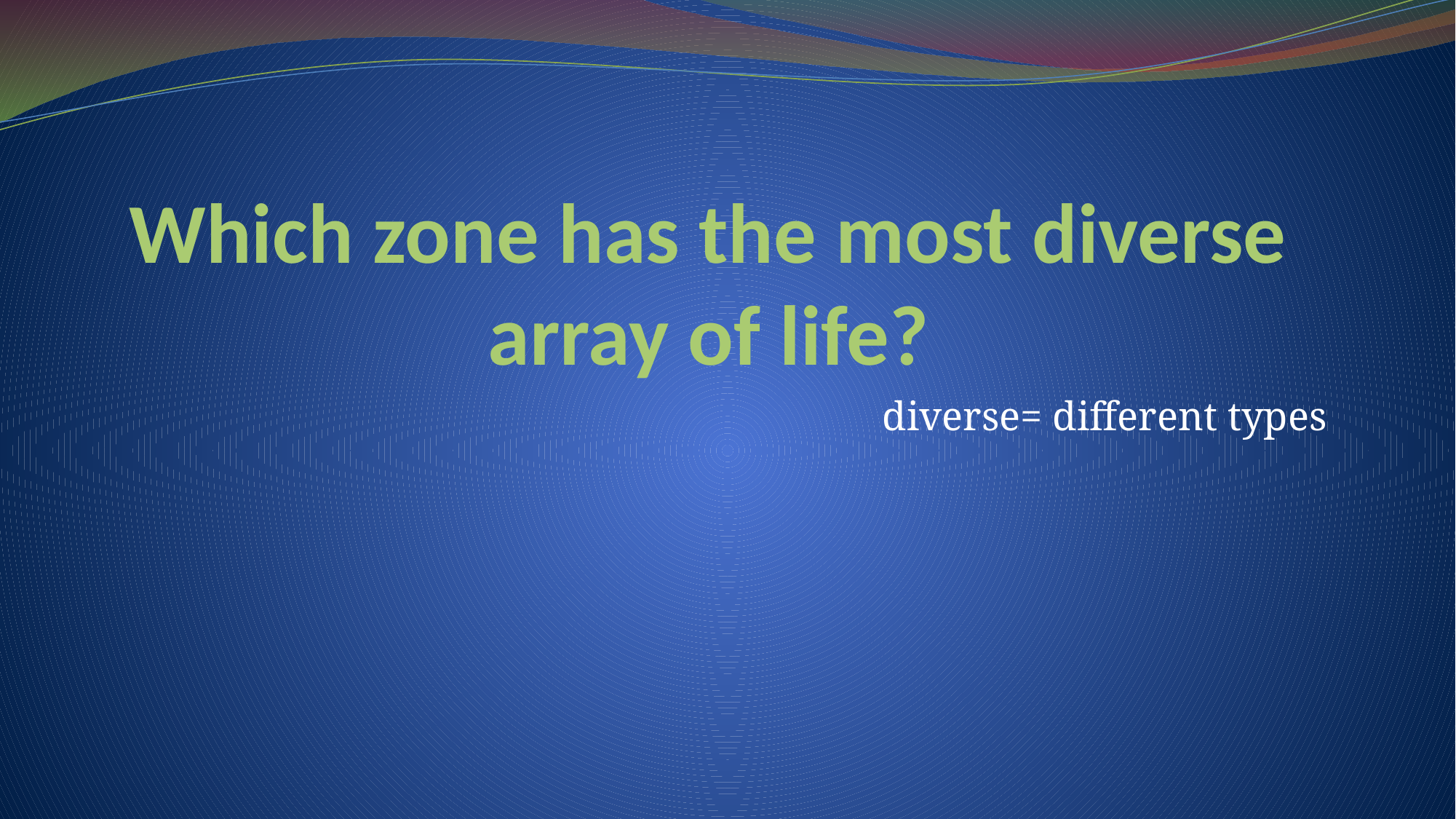

# Which zone has the most diverse array of life?
diverse= different types